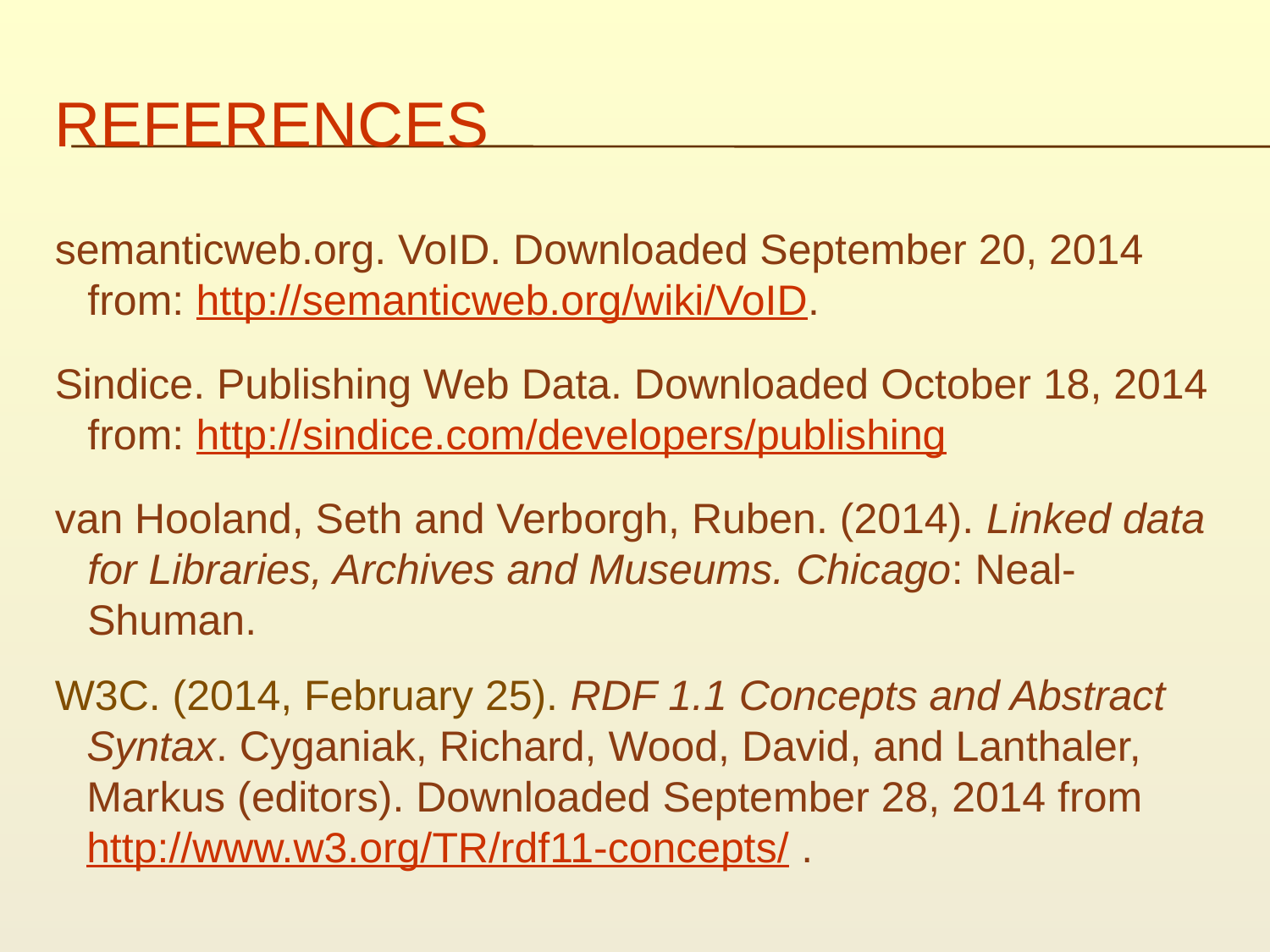

# references
semanticweb.org. VoID. Downloaded September 20, 2014 from: http://semanticweb.org/wiki/VoID.

Sindice. Publishing Web Data. Downloaded October 18, 2014 from: http://sindice.com/developers/publishing

van Hooland, Seth and Verborgh, Ruben. (2014). Linked data for Libraries, Archives and Museums. Chicago: Neal-Shuman.

W3C. (2014, February 25). RDF 1.1 Concepts and Abstract Syntax. Cyganiak, Richard, Wood, David, and Lanthaler, Markus (editors). Downloaded September 28, 2014 from http://www.w3.org/TR/rdf11-concepts/ .